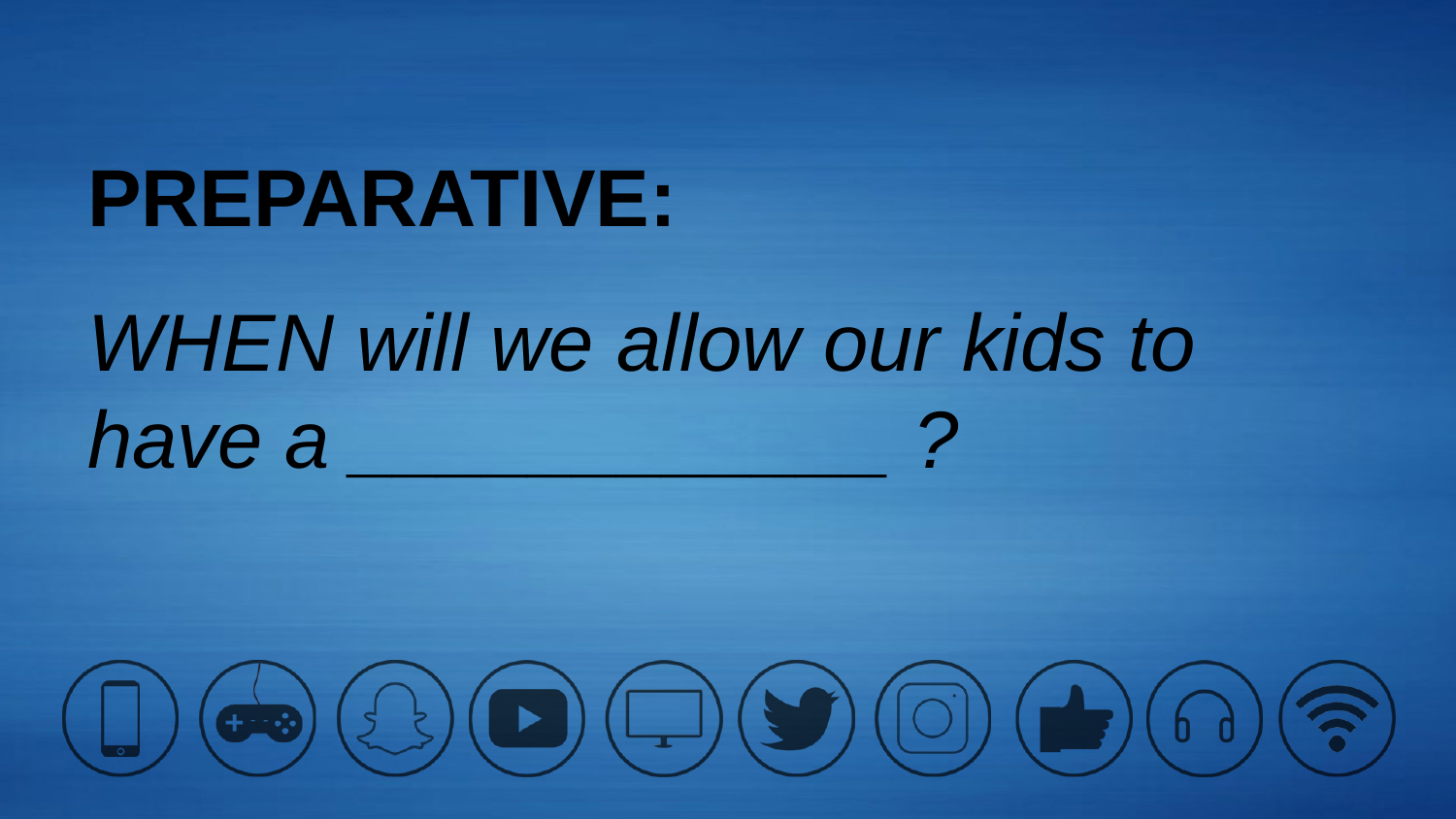

PREPARATIVE:

WHEN will we allow our kids to have a ____________ ?